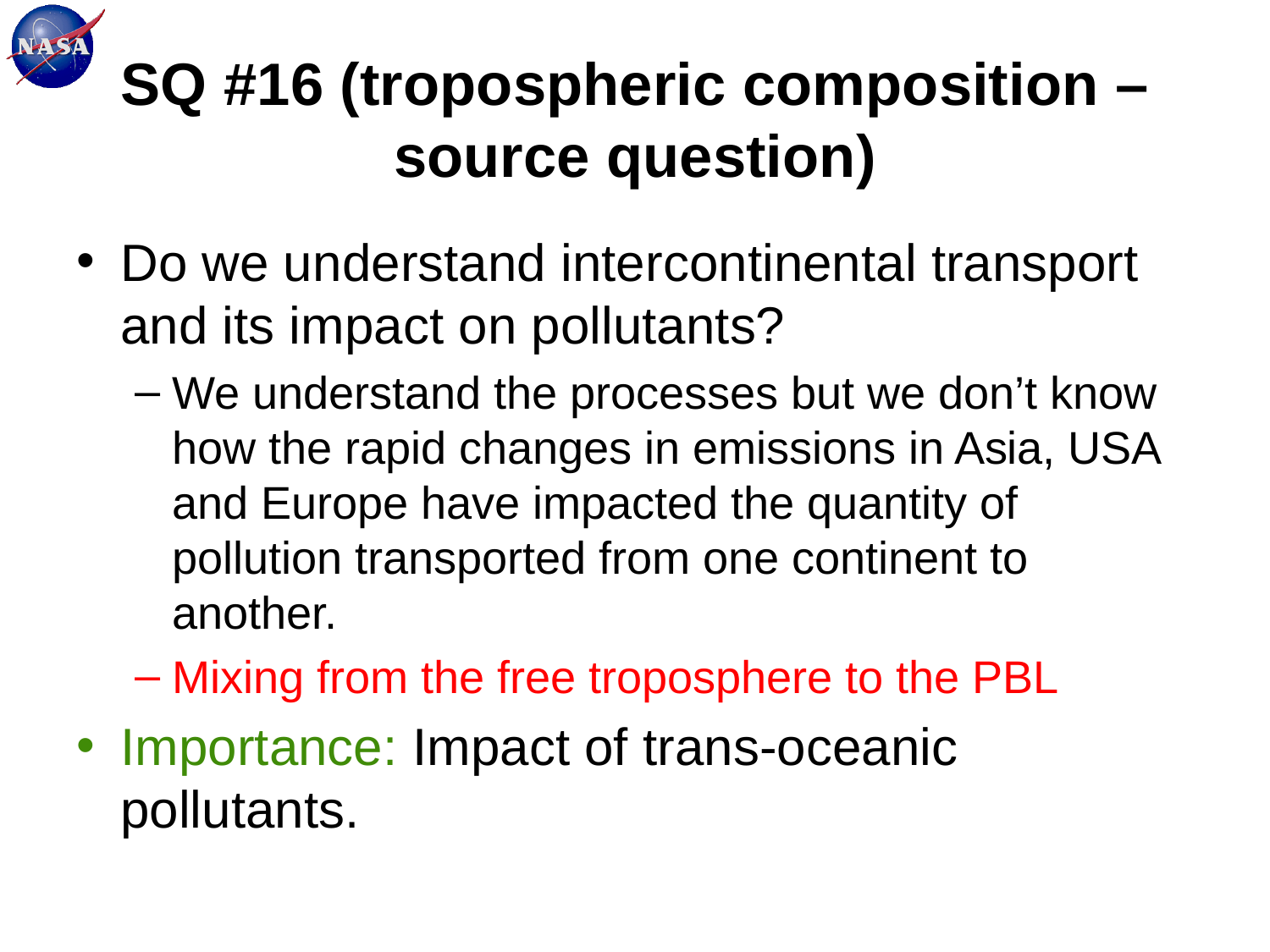

# SQ #16 (tropospheric composition – source question)
Do we understand intercontinental transport and its impact on pollutants?
We understand the processes but we don’t know how the rapid changes in emissions in Asia, USA and Europe have impacted the quantity of pollution transported from one continent to another.
Mixing from the free troposphere to the PBL
Importance: Impact of trans-oceanic pollutants.